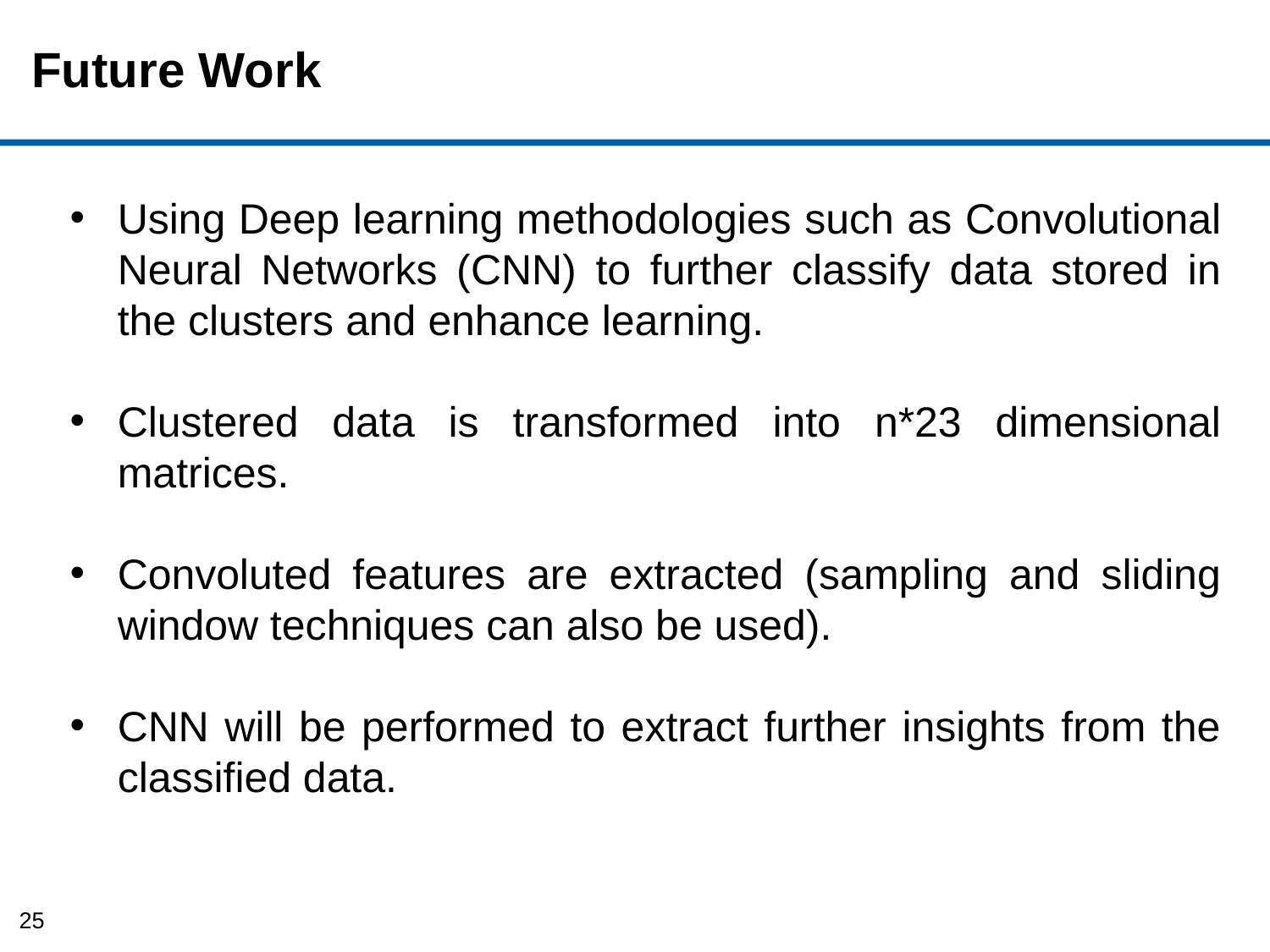

# Future Work

Using Deep learning methodologies such as Convolutional Neural Networks (CNN) to further classify data stored in the clusters and enhance learning.

Clustered data is transformed into n*23 dimensional matrices.

Convoluted features are extracted (sampling and sliding window techniques can also be used).

CNN will be performed to extract further insights from the classified data.

25